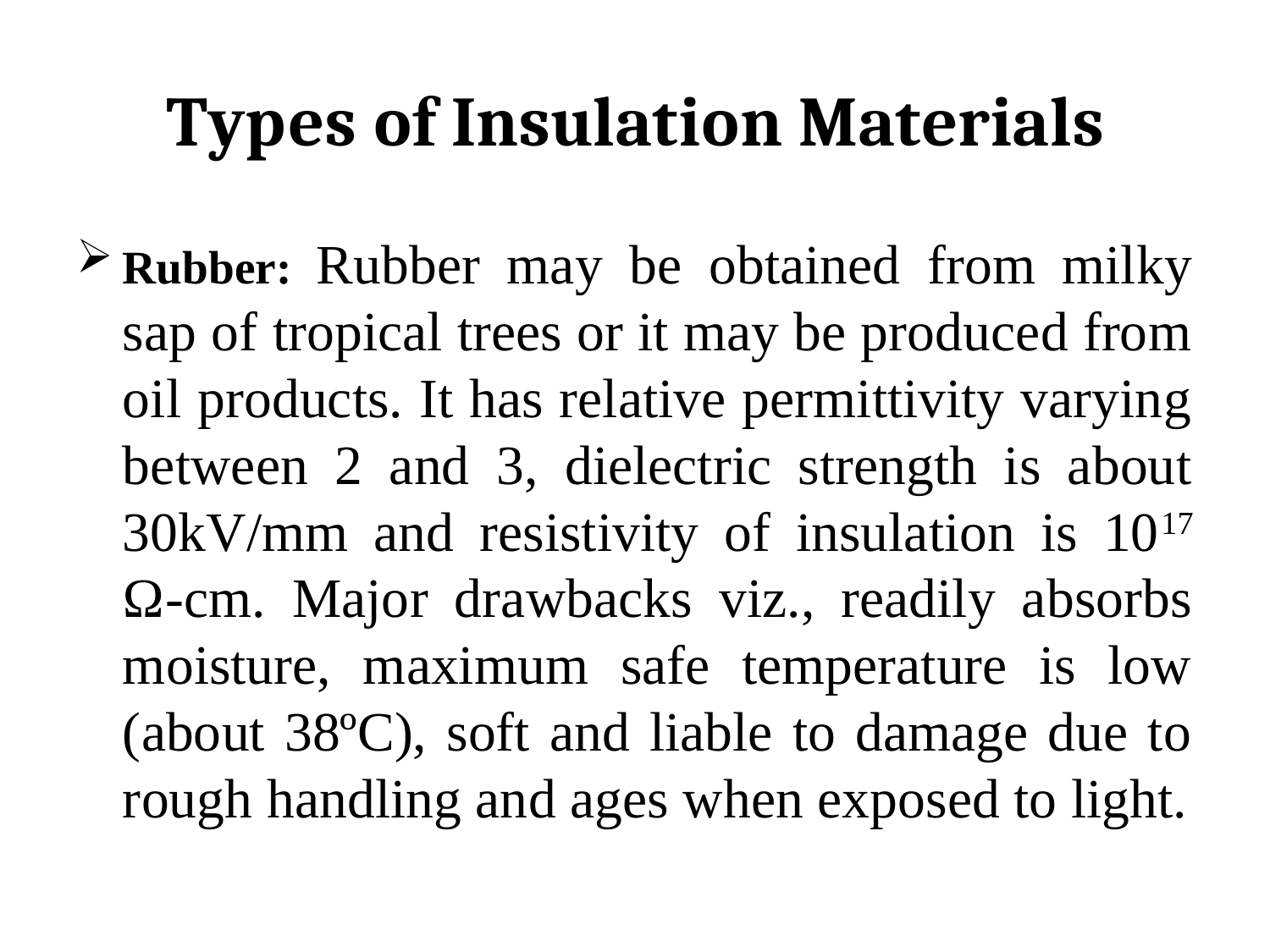

# Types of Insulation Materials
Rubber: Rubber may be obtained from milky sap of tropical trees or it may be produced from oil products. It has relative permittivity varying between 2 and 3, dielectric strength is about 30kV/mm and resistivity of insulation is 1017 Ω-cm. Major drawbacks viz., readily absorbs moisture, maximum safe temperature is low (about 38ºC), soft and liable to damage due to rough handling and ages when exposed to light.